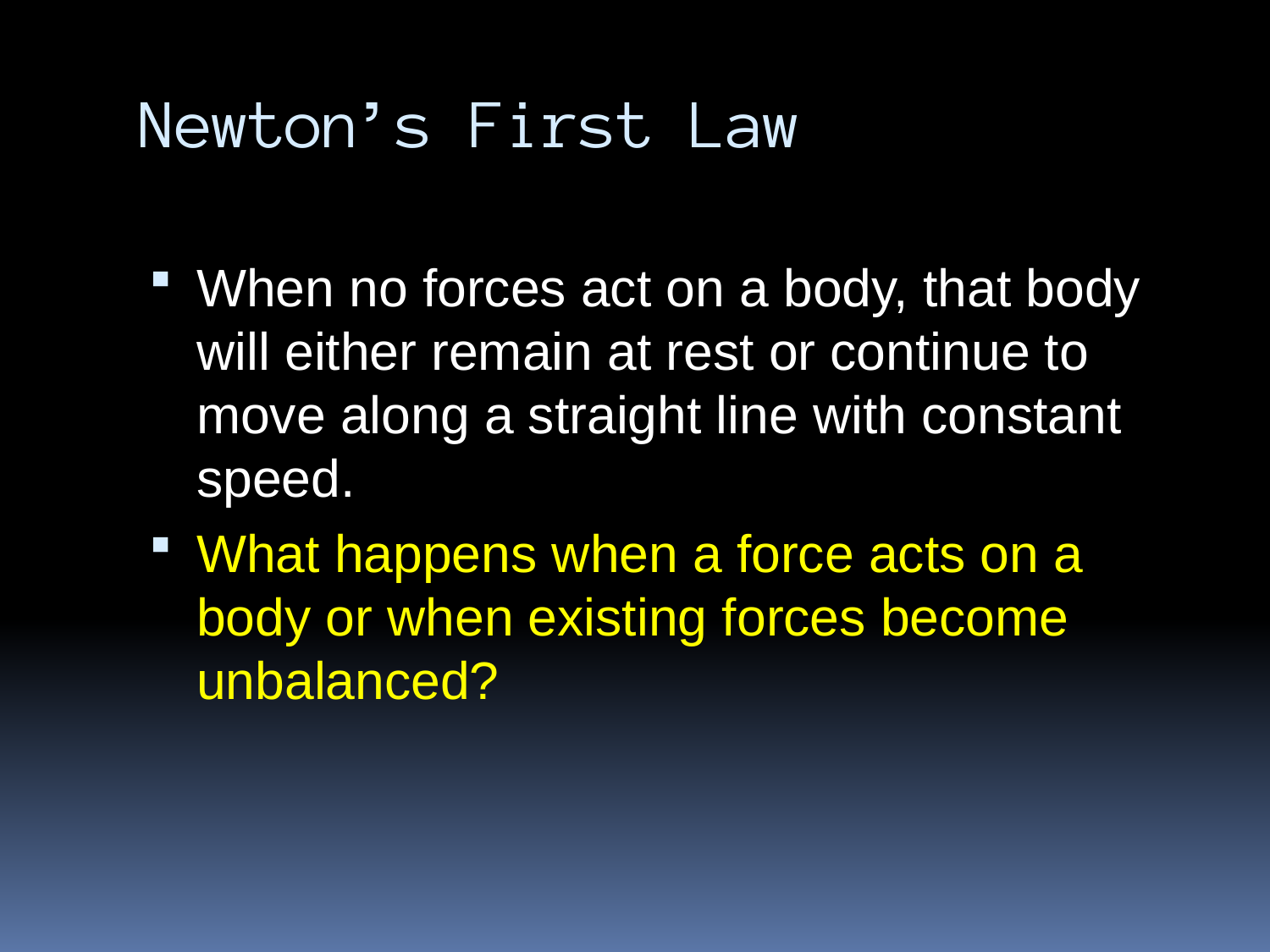

# Newton’s First Law
When no forces act on a body, that body will either remain at rest or continue to move along a straight line with constant speed.
What happens when a force acts on a body or when existing forces become unbalanced?